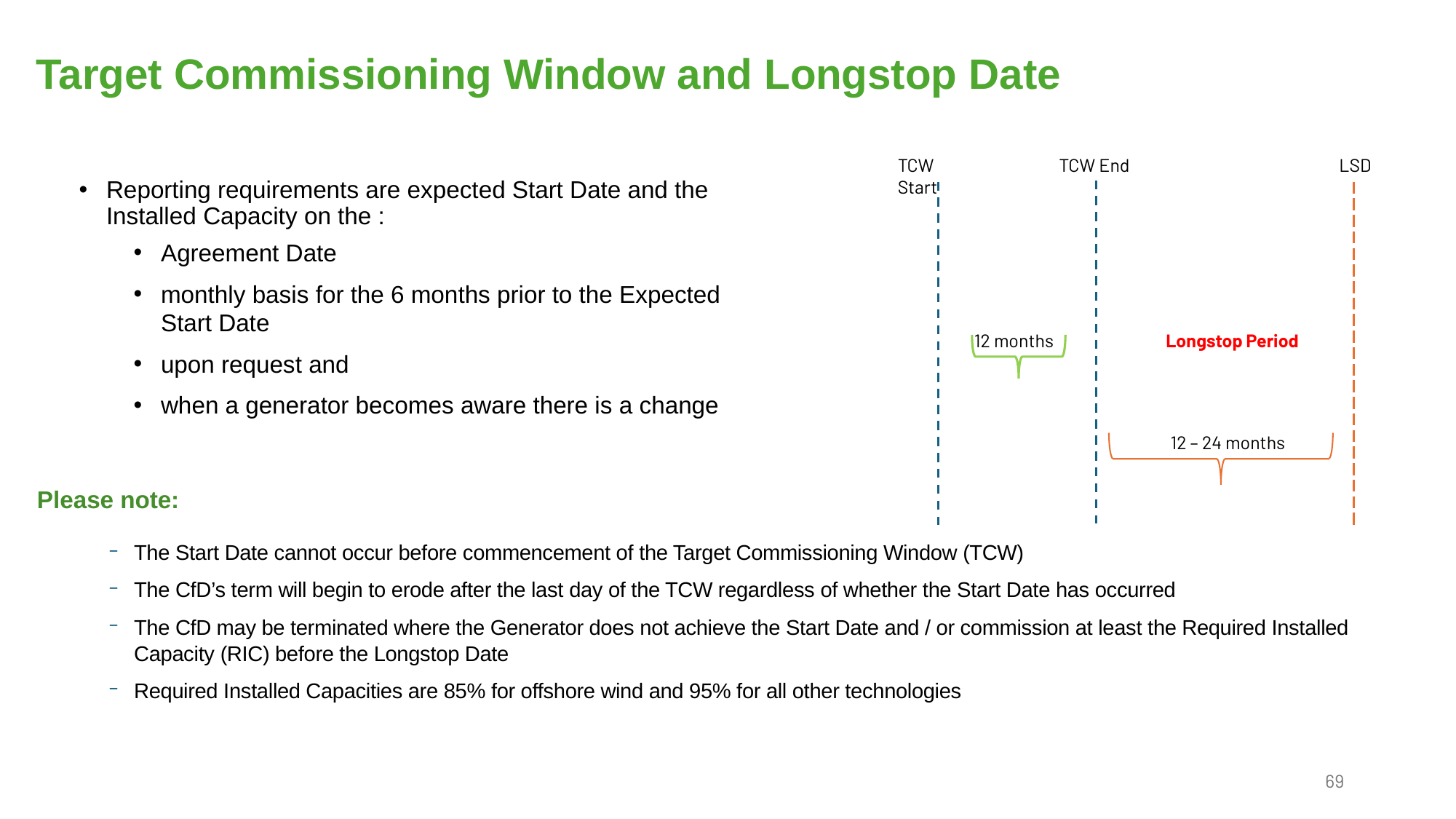

Target Commissioning Window and Longstop Date
TCW End
TCW Start
LSD
Reporting requirements are expected Start Date and the Installed Capacity on the :
Agreement Date
monthly basis for the 6 months prior to the Expected Start Date
upon request and
when a generator becomes aware there is a change

12 months
Longstop Period

12 – 24 months
Please note:
The Start Date cannot occur before commencement of the Target Commissioning Window (TCW)
The CfD’s term will begin to erode after the last day of the TCW regardless of whether the Start Date has occurred
The CfD may be terminated where the Generator does not achieve the Start Date and / or commission at least the Required Installed Capacity (RIC) before the Longstop Date
Required Installed Capacities are 85% for offshore wind and 95% for all other technologies

69